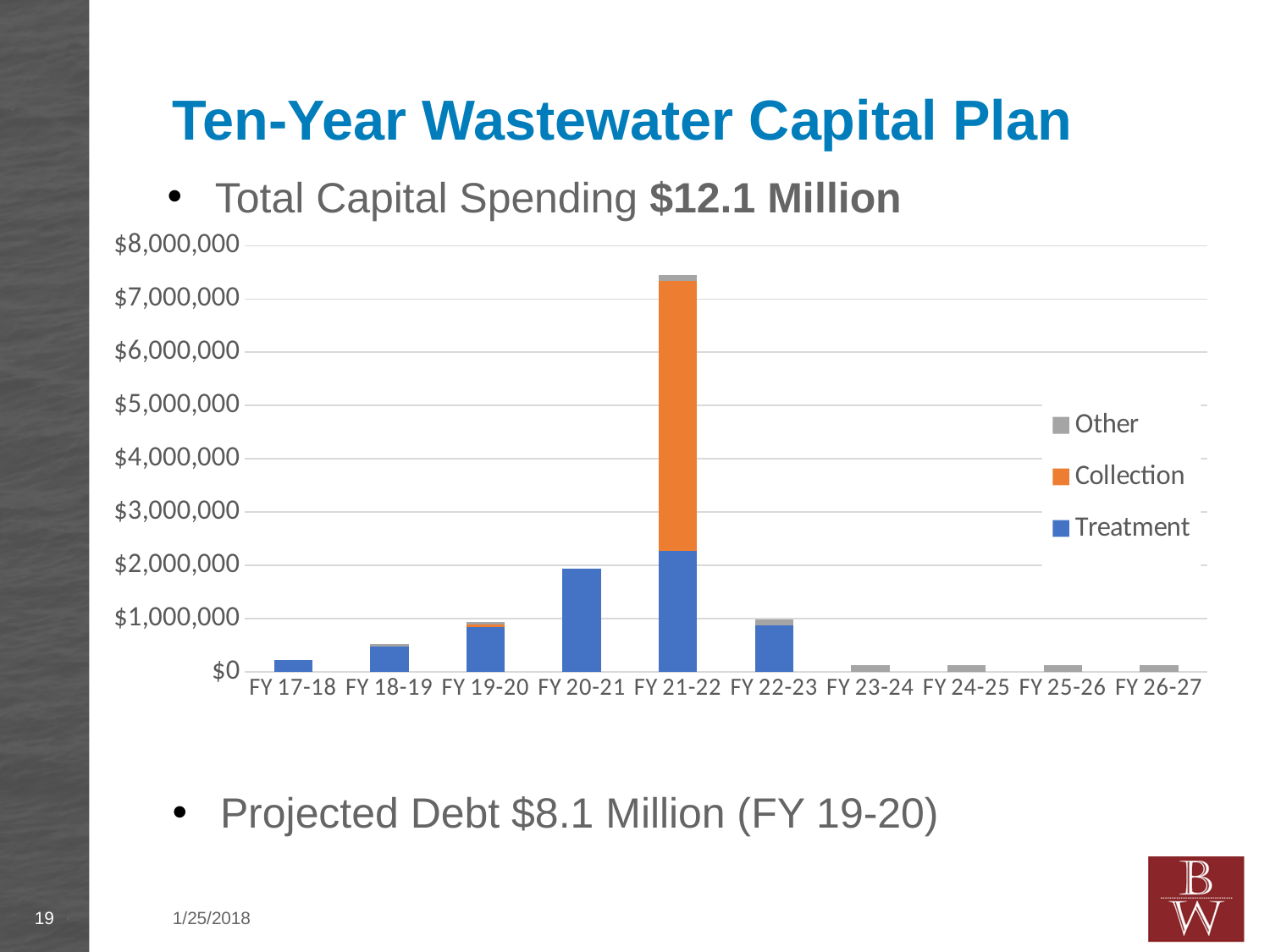

# Ten-Year Wastewater Capital Plan
Total Capital Spending $12.1 Million

[unsupported chart]

Projected Debt $8.1 Million (FY 19-20)

19
1/25/2018